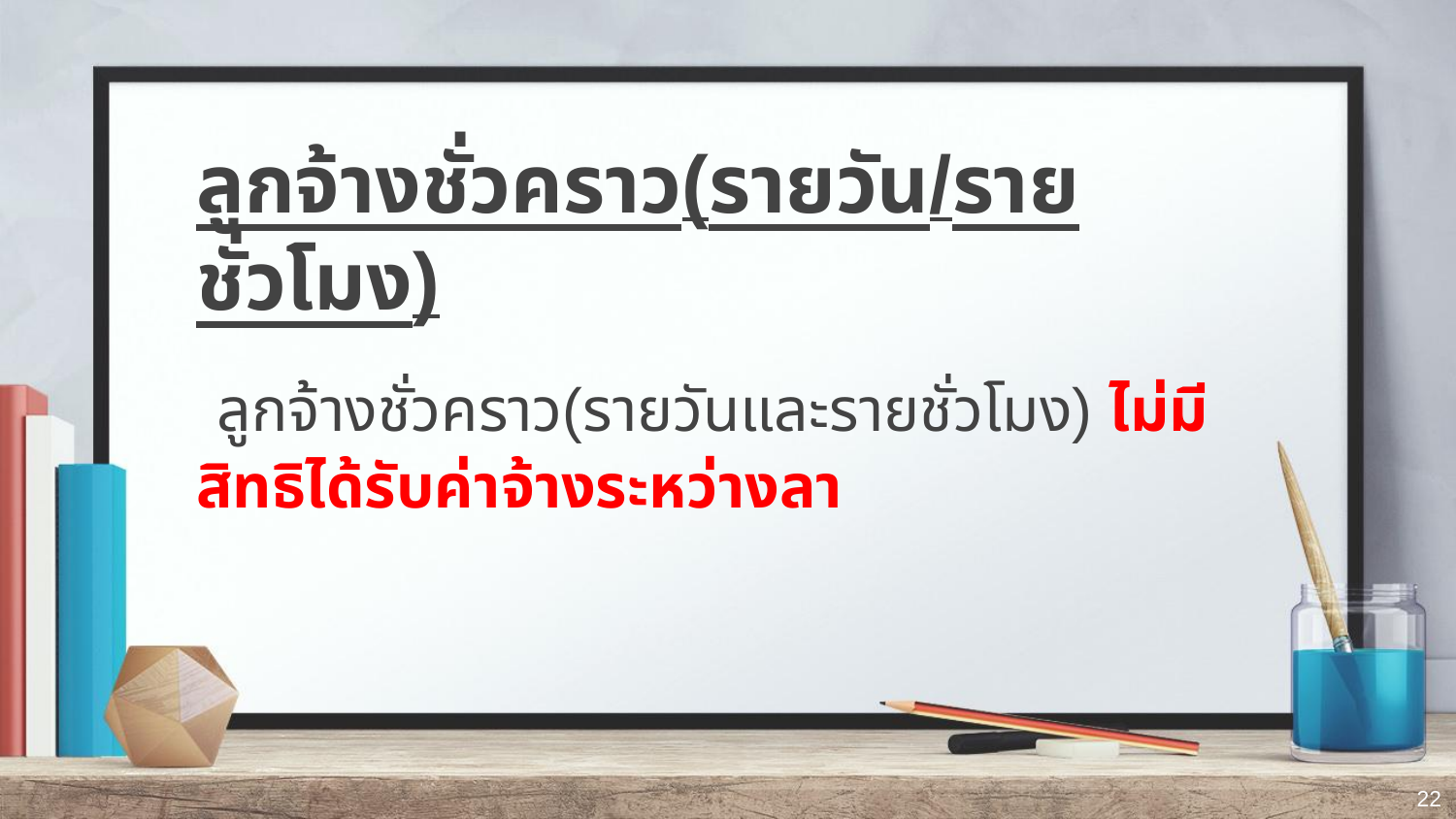

ลูกจ้างชั่วคราว(รายวัน/รายชั่วโมง)
 ลูกจ้างชั่วคราว(รายวันและรายชั่วโมง) ไม่มีสิทธิได้รับค่าจ้างระหว่างลา

22